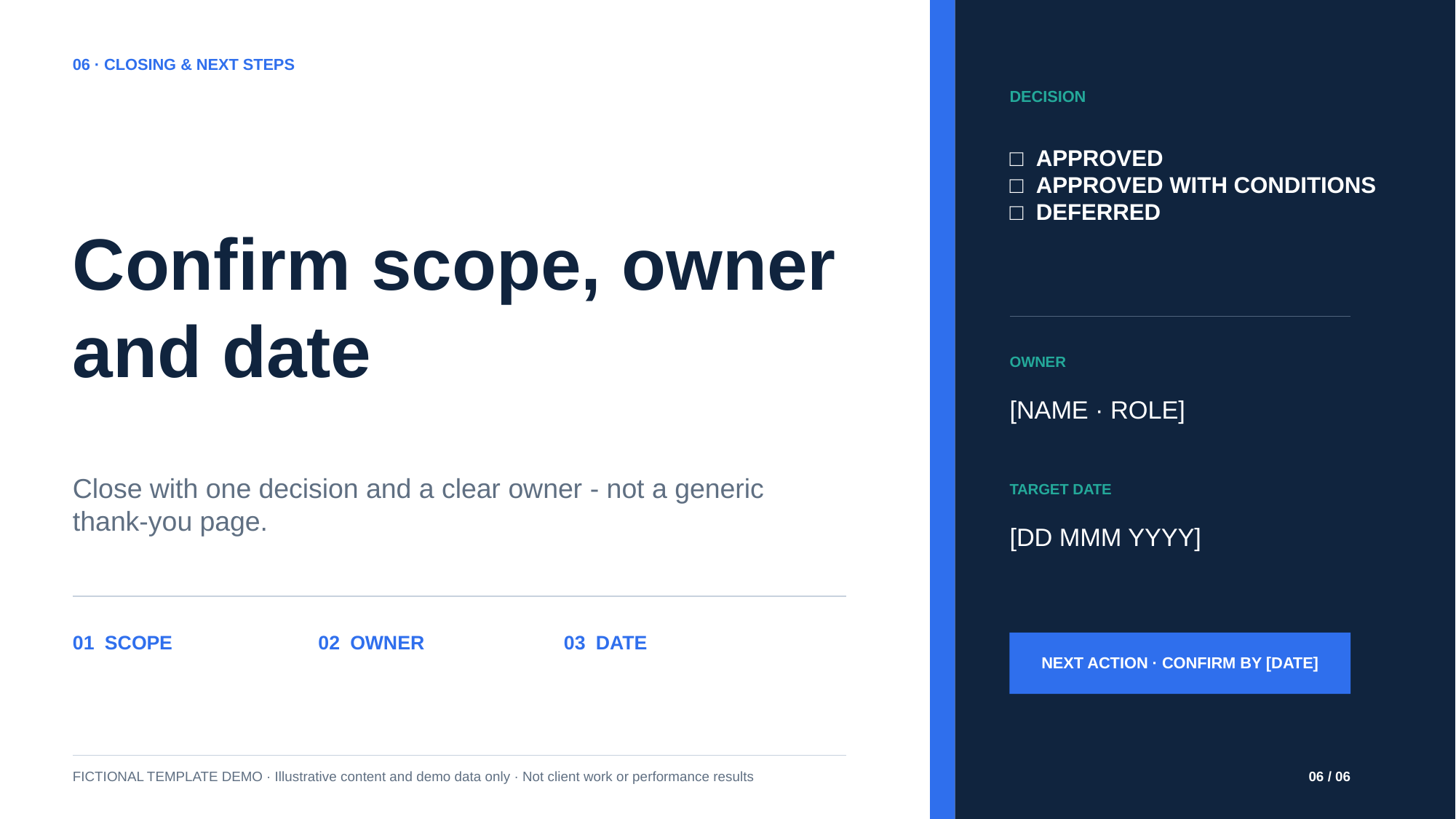

06 · CLOSING & NEXT STEPS
DECISION
□  APPROVED
□  APPROVED WITH CONDITIONS
□  DEFERRED
Confirm scope, owner
and date
OWNER
[NAME · ROLE]
Close with one decision and a clear owner - not a generic thank-you page.
TARGET DATE
[DD MMM YYYY]
01  SCOPE
02  OWNER
03  DATE

NEXT ACTION · CONFIRM BY [DATE]
FICTIONAL TEMPLATE DEMO · Illustrative content and demo data only · Not client work or performance results
06 / 06